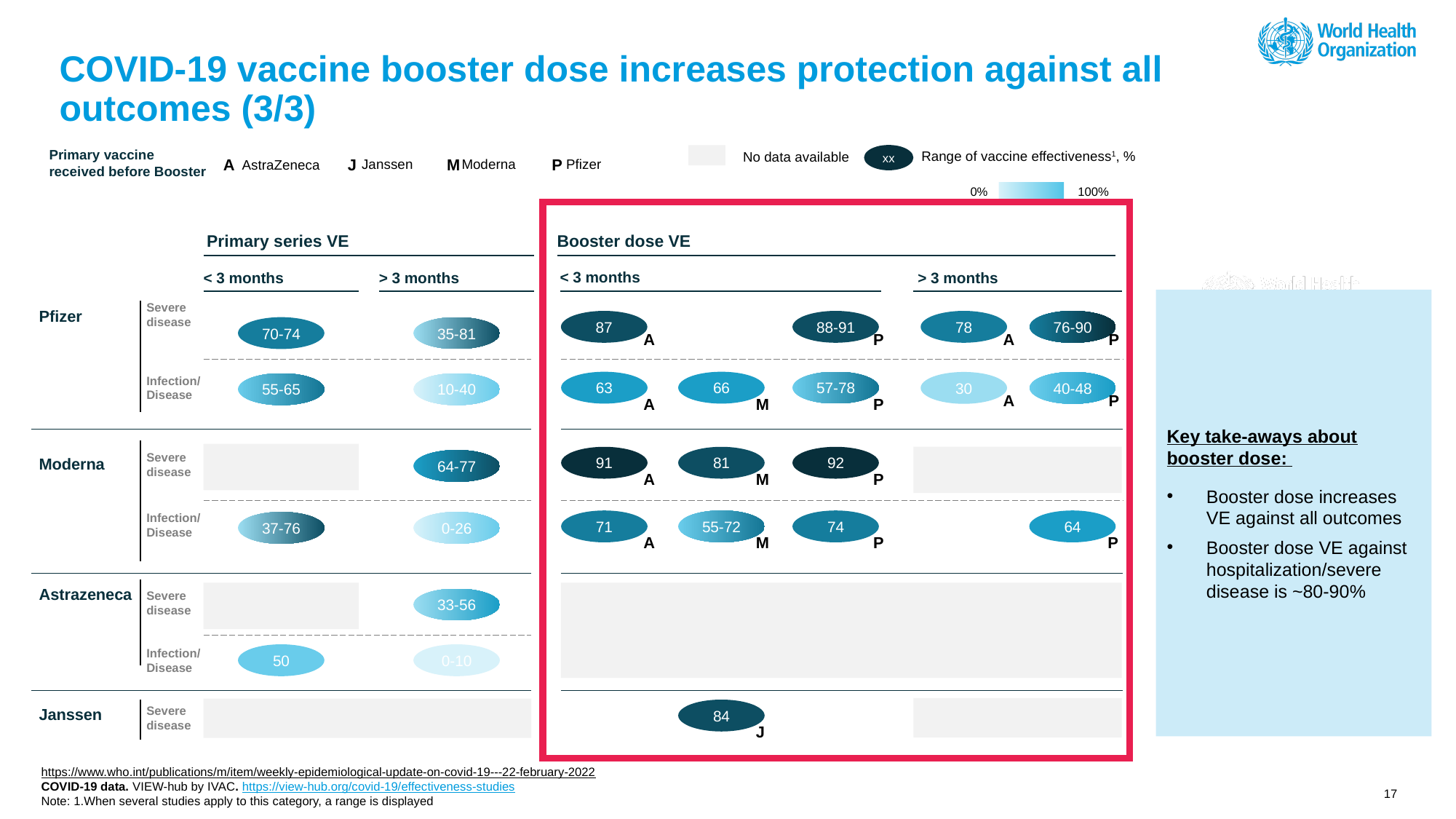

# COVID-19 vaccine booster dose increases protection against all outcomes (3/3)
Primary vaccine
received before Booster
AstraZeneca
Janssen
Moderna
Pfizer
A
J
M
P
xx

Range of vaccine effectiveness1, %
No data available

0%
100%

Booster dose VE
Primary series VE
> 3 months
< 3 months
> 3 months
< 3 months
Key take-aways about booster dose:
Booster dose increases VE against all outcomes
Booster dose VE against hospitalization/severe disease is ~80-90%
Severe disease
Pfizer
87
88-91
78
76-90
70-74
35-81
A
P
A
P
Infection/
Disease
63
66
57-78
30
40-48
55-65
10-40
A
P
A
M
P
Moderna
Severe disease

91
81
92
64-77
A
M
P
Infection/
Disease
71
55-72
74
64
37-76
0-26
A
M
P
P
Astrazeneca
Severe disease

33-56
Infection/
Disease
50
0-10
Janssen
Severe disease

84
J
https://www.who.int/publications/m/item/weekly-epidemiological-update-on-covid-19---22-february-2022
COVID-19 data. VIEW-hub by IVAC. https://view-hub.org/covid-19/effectiveness-studies
Note: 1.When several studies apply to this category, a range is displayed

17